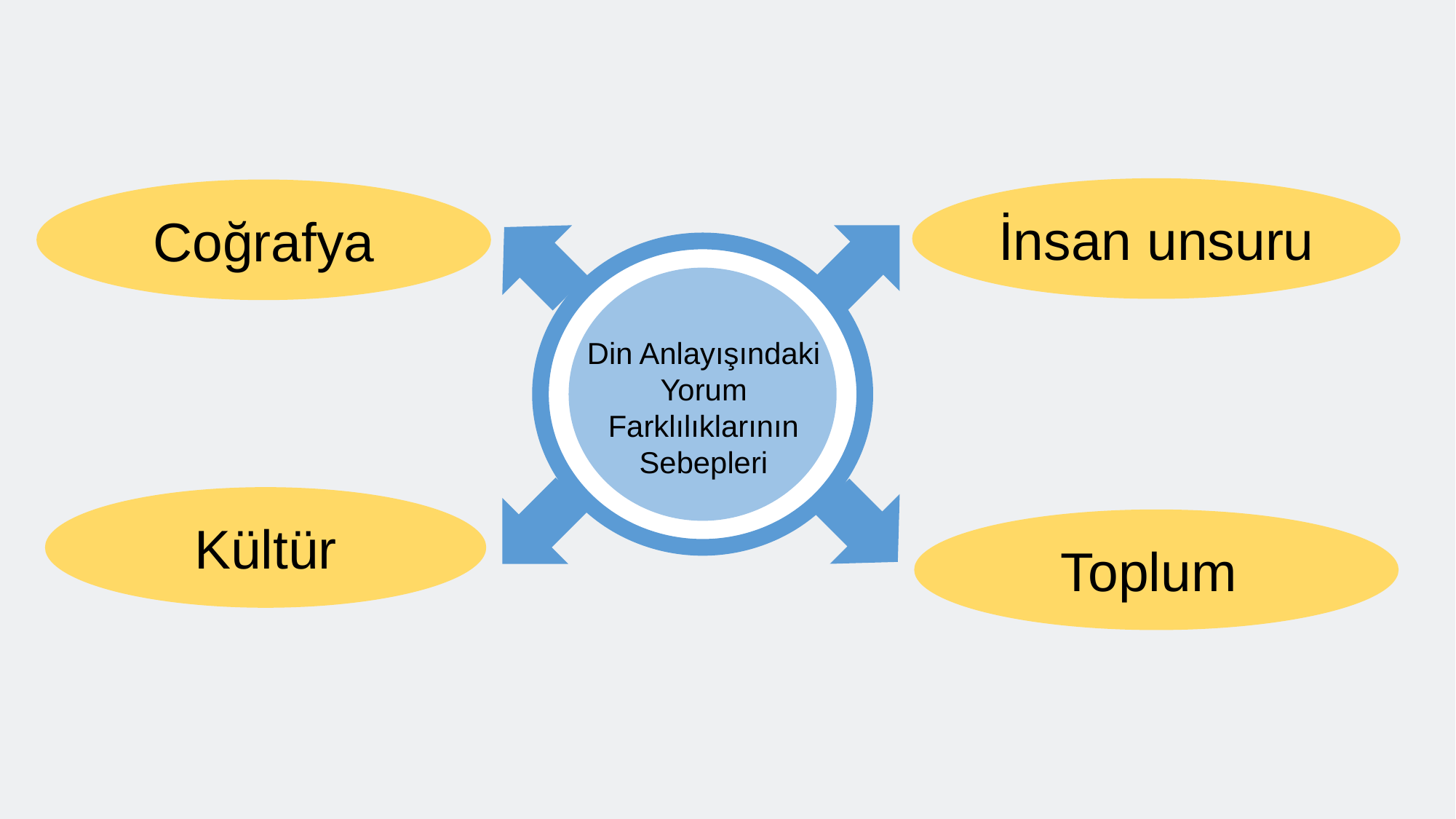

İnsan unsuru
Coğrafya

Din Anlayışındaki Yorum Farklılıklarının Sebepleri
Kültür
Toplum